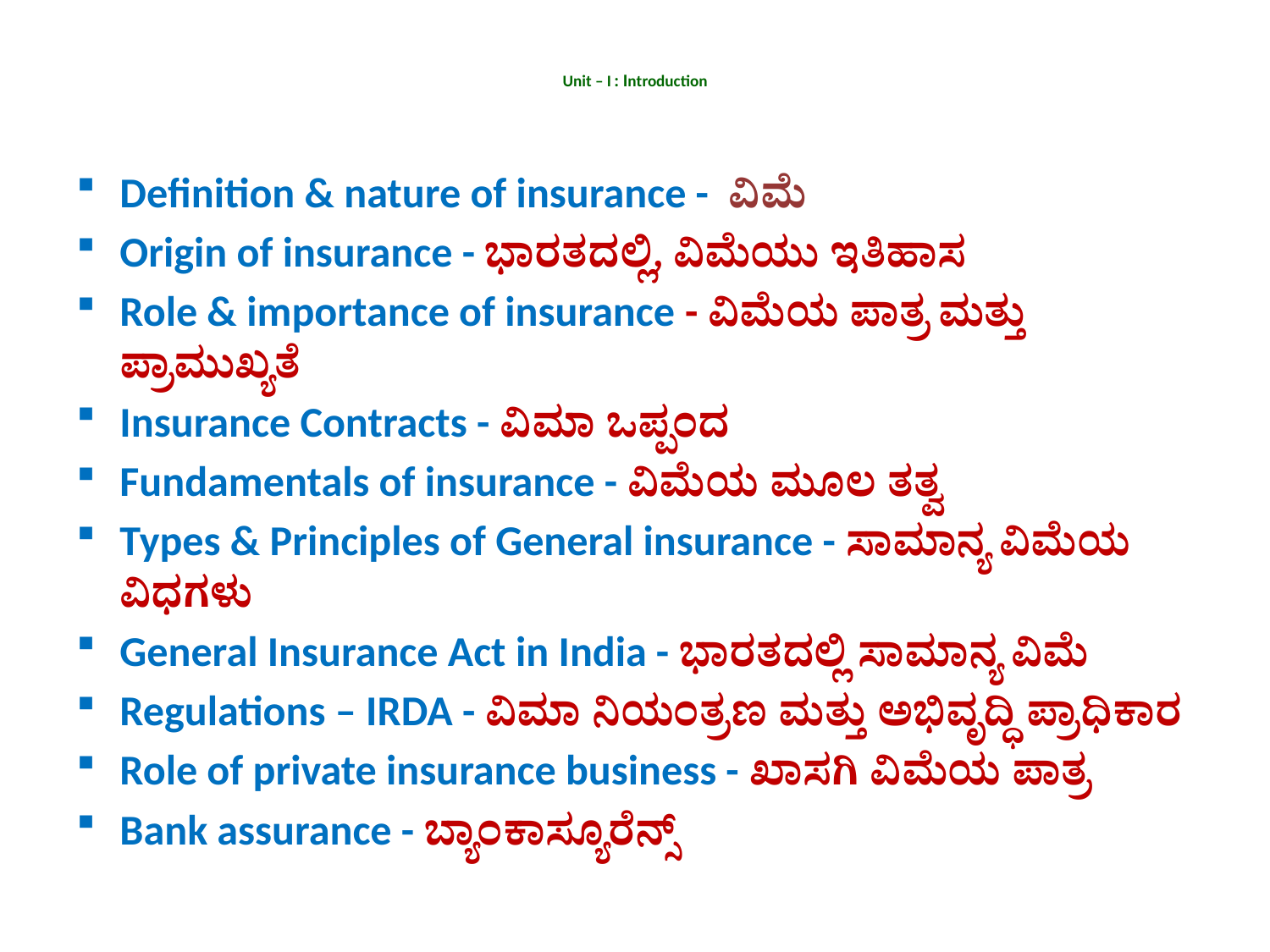

# Unit – I : Introduction
Definition & nature of insurance -  ವಿಮೆ
Origin of insurance - ಭಾರತದಲ್ಲಿ, ವಿಮೆಯು ಇತಿಹಾಸ
Role & importance of insurance - ವಿಮೆಯ ಪಾತ್ರ ಮತ್ತು ಪ್ರಾಮುಖ್ಯತೆ
Insurance Contracts - ವಿಮಾ ಒಪ್ಪಂದ
Fundamentals of insurance - ವಿಮೆಯ ಮೂಲ ತತ್ವ
Types & Principles of General insurance - ಸಾಮಾನ್ಯ ವಿಮೆಯ ವಿಧಗಳು
General Insurance Act in India - ಭಾರತದಲ್ಲಿ ಸಾಮಾನ್ಯ ವಿಮೆ
Regulations – IRDA - ವಿಮಾ ನಿಯಂತ್ರಣ ಮತ್ತು ಅಭಿವೃದ್ಧಿ ಪ್ರಾಧಿಕಾರ
Role of private insurance business - ಖಾಸಗಿ ವಿಮೆಯ ಪಾತ್ರ
Bank assurance - ಬ್ಯಾಂಕಾಸ್ಯೂರೆನ್ಸ್